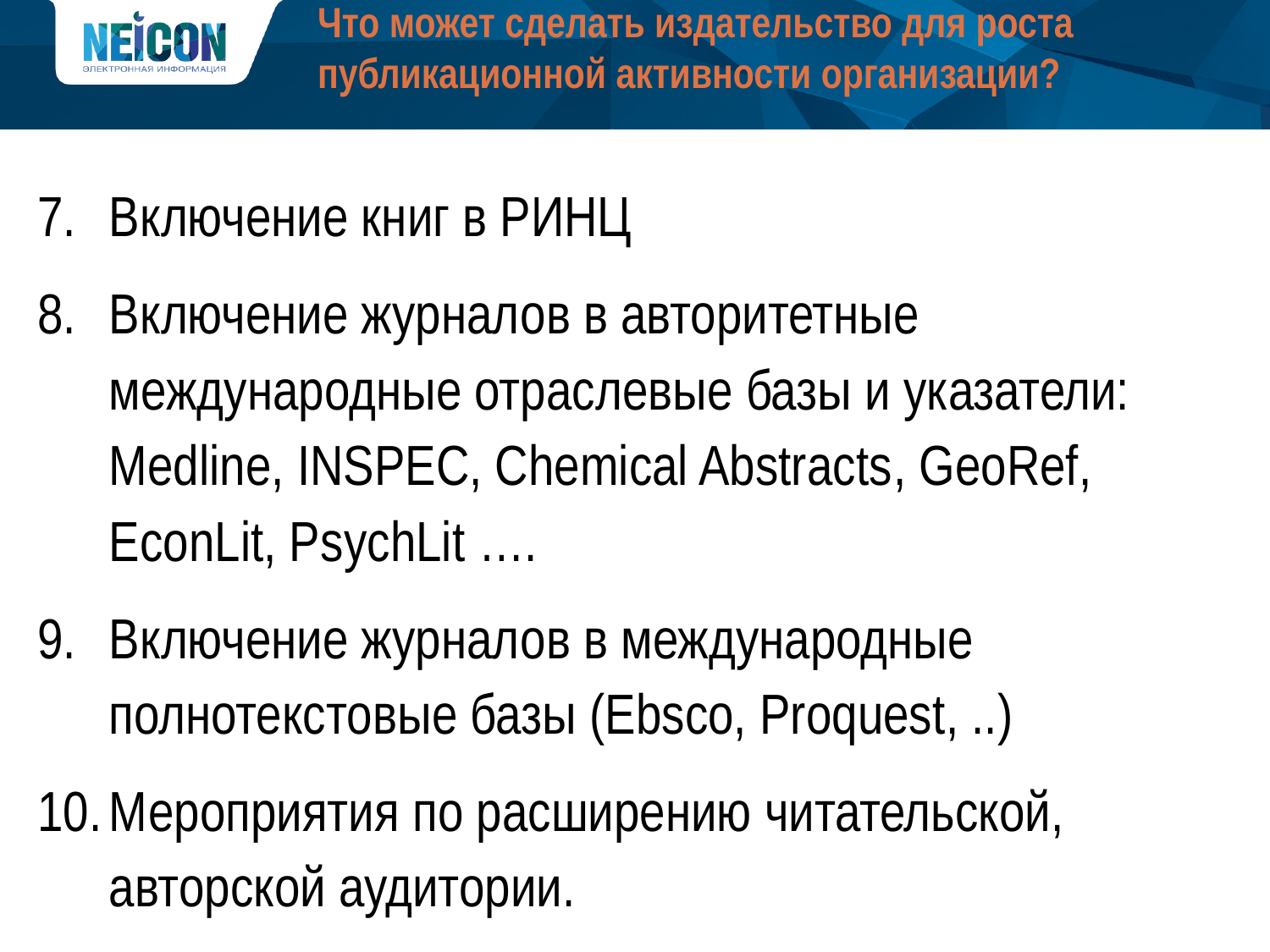

# Что может сделать издательство для роста публикационной активности организации?
Включение книг в РИНЦ
Включение журналов в авторитетные международные отраслевые базы и указатели: Medline, INSPEC, Chemical Abstracts, GeoRef, EconLit, PsychLit ….
Включение журналов в международные полнотекстовые базы (Ebsco, Proquest, ..)
Мероприятия по расширению читательской, авторской аудитории.